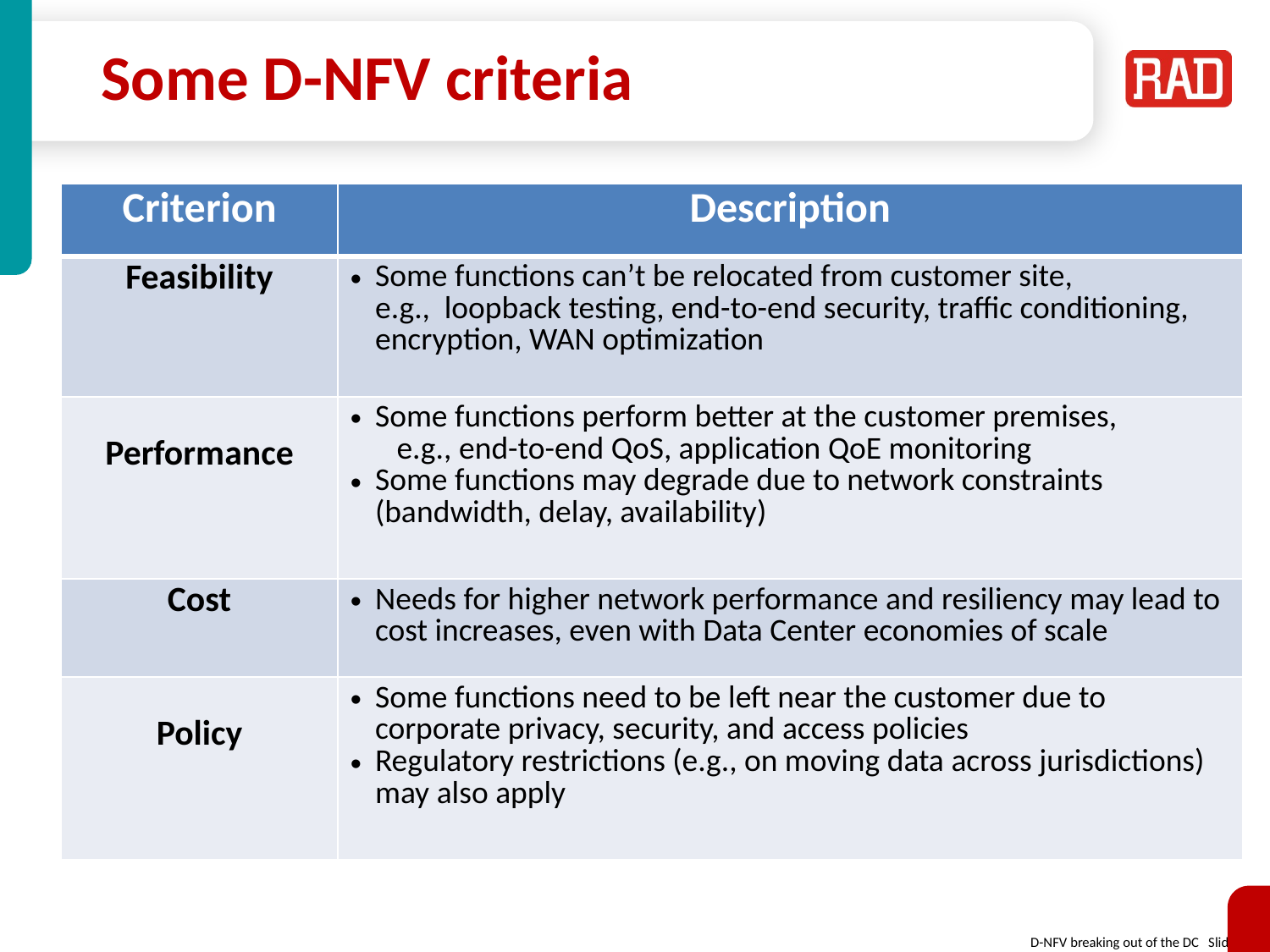

# Some D-NFV criteria
| Criterion | Description |
| --- | --- |
| Feasibility | Some functions can’t be relocated from customer site, e.g., loopback testing, end-to-end security, traffic conditioning, encryption, WAN optimization |
| Performance | Some functions perform better at the customer premises, e.g., end-to-end QoS, application QoE monitoring Some functions may degrade due to network constraints (bandwidth, delay, availability) |
| Cost | Needs for higher network performance and resiliency may lead to cost increases, even with Data Center economies of scale |
| Policy | Some functions need to be left near the customer due to corporate privacy, security, and access policies Regulatory restrictions (e.g., on moving data across jurisdictions) may also apply |